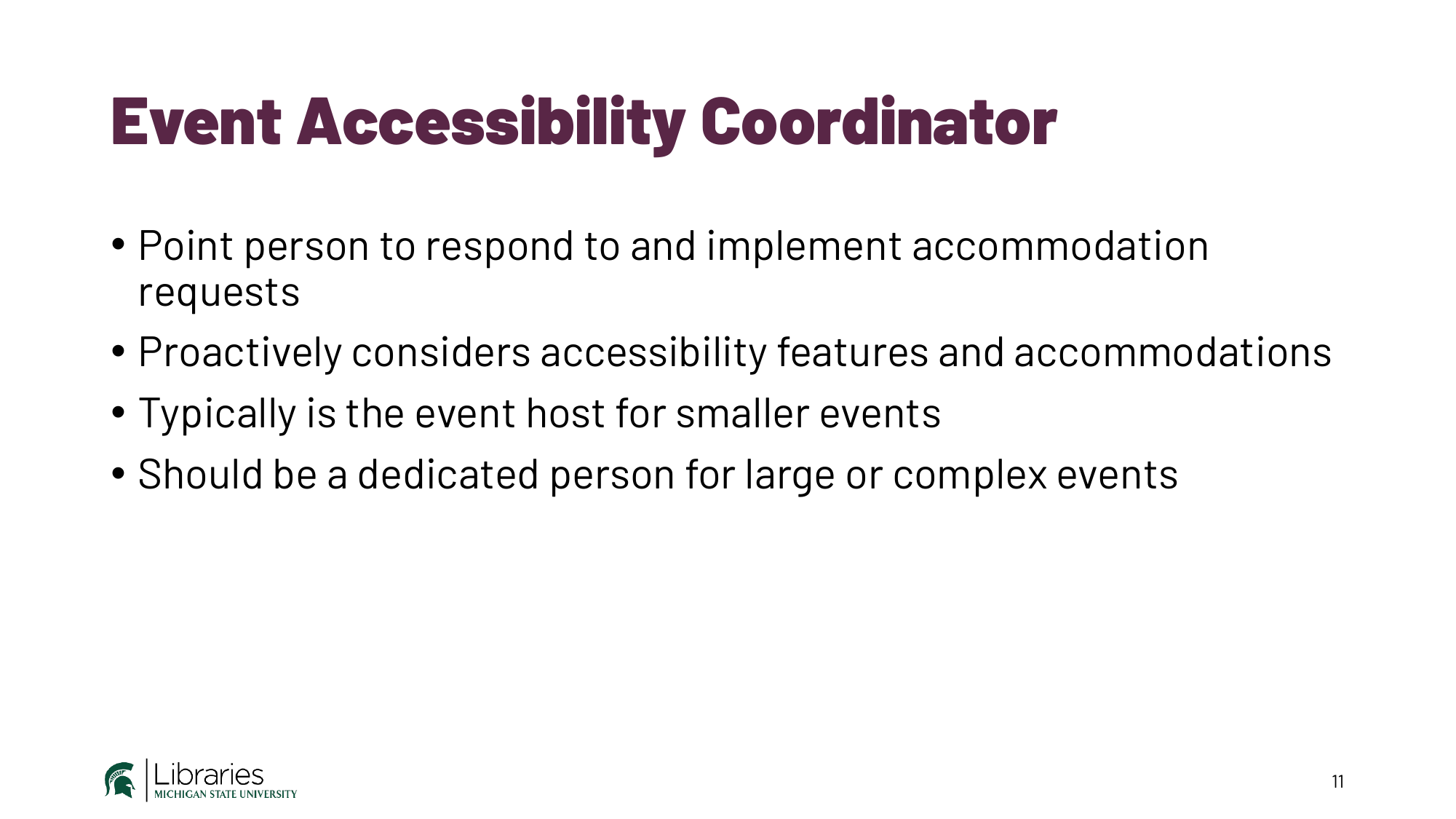

# Event Accessibility Coordinator
Point person to respond to and implement accommodation requests
Proactively considers accessibility features and accommodations
Typically is the event host for smaller events
Should be a dedicated person for large or complex events
11